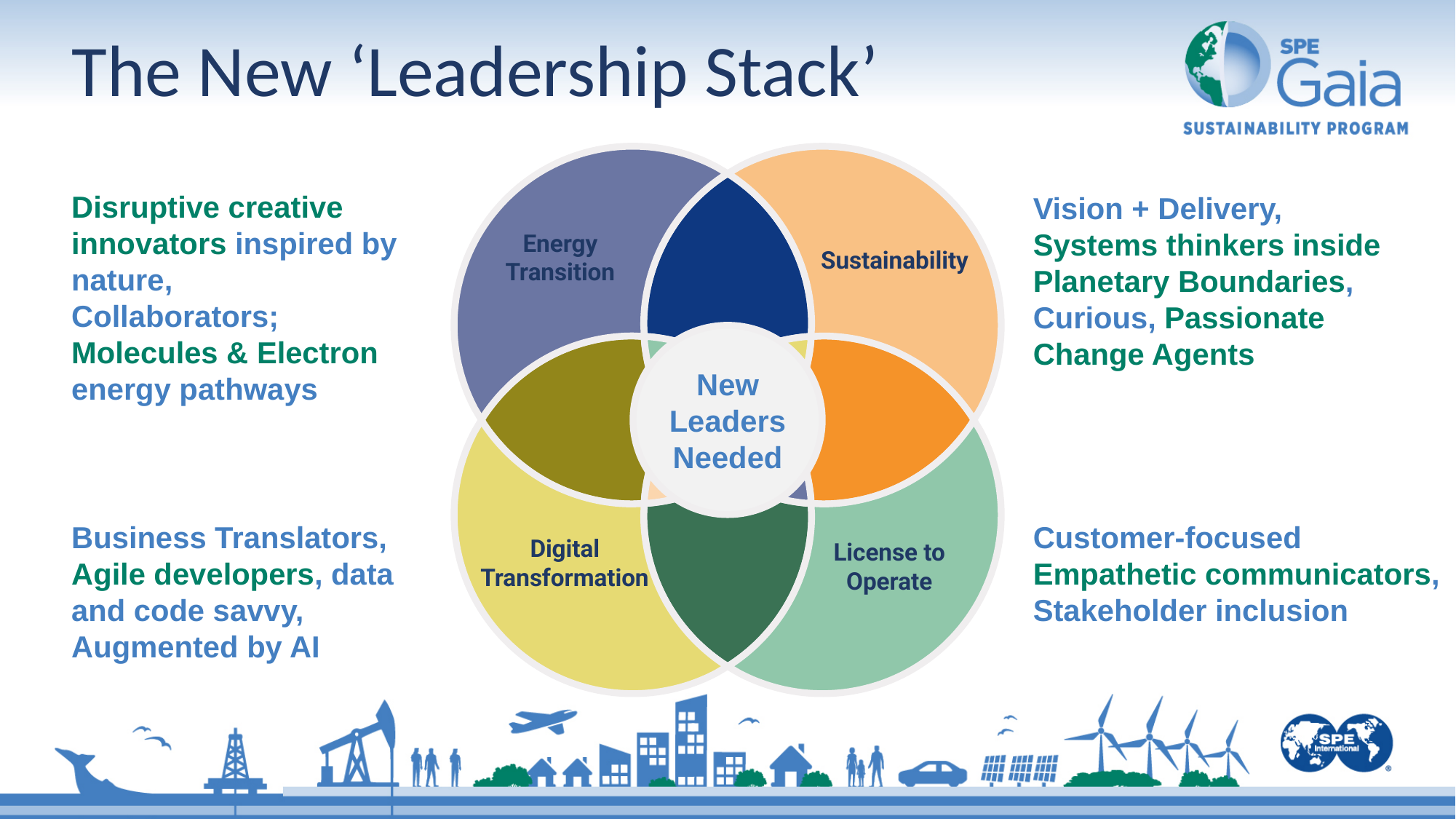

# The New ‘Leadership Stack’

Sustainability

Energy
Transition

Digital
Transformation

License to Operate
New Leaders Needed
Disruptive creative innovators inspired by nature,
Collaborators;
Molecules & Electron energy pathways
Vision + Delivery, Systems thinkers inside Planetary Boundaries, Curious, Passionate Change Agents
Business Translators,
Agile developers, data and code savvy,
Augmented by AI
Customer-focused Empathetic communicators,
Stakeholder inclusion